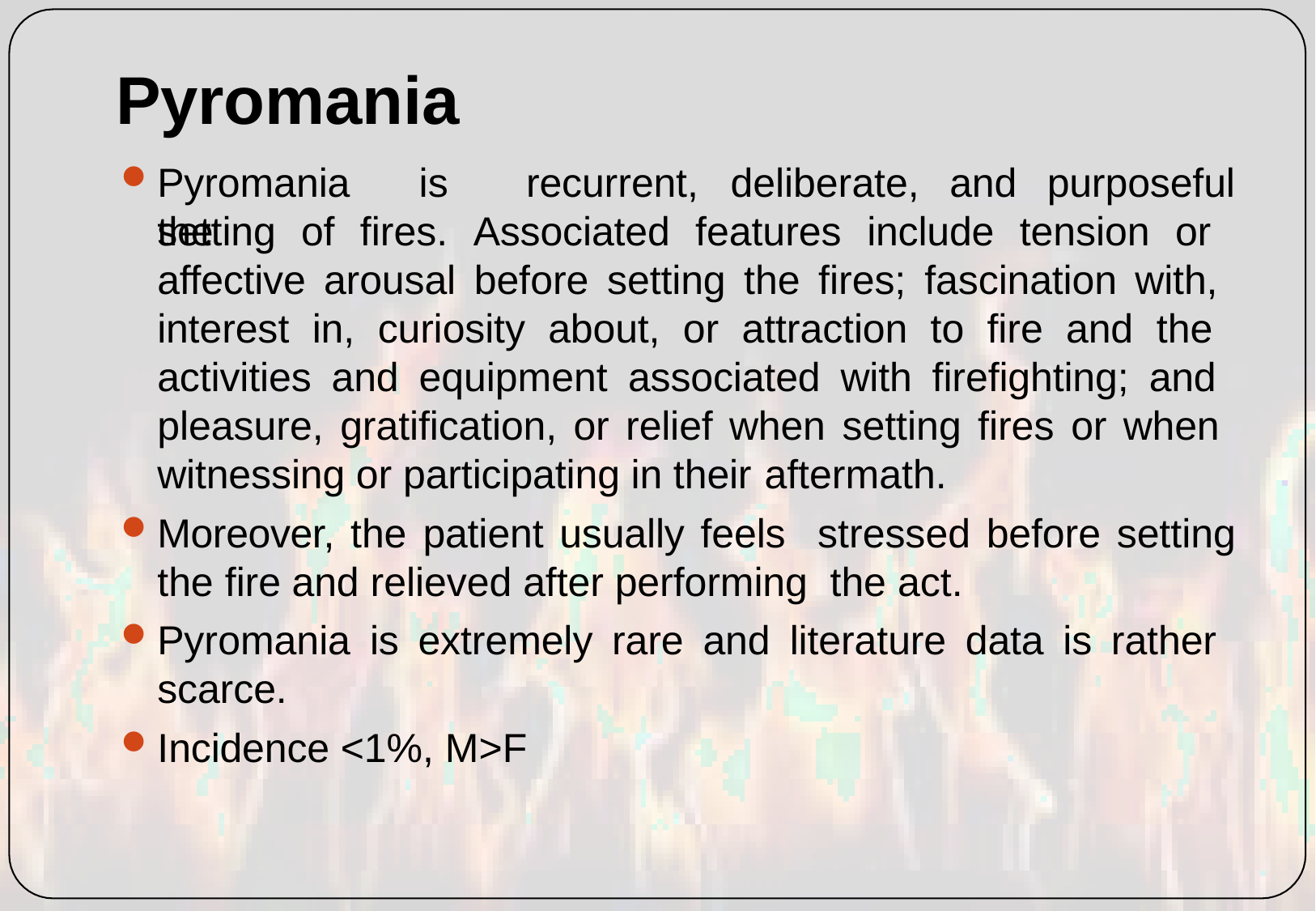

# Pyromania
Pyromania	is	the
recurrent,	deliberate,	and	purposeful
setting of fires. Associated features include tension or  affective arousal before setting the fires; fascination with,  interest in, curiosity about, or attraction to fire and the  activities and equipment associated with firefighting; and  pleasure, gratification, or relief when setting fires or when  witnessing or participating in their aftermath.
Moreover, the patient usually feels  stressed before setting the fire and relieved after performing  the act.
Pyromania is extremely rare and literature data is rather  scarce.
Incidence <1%, M>F